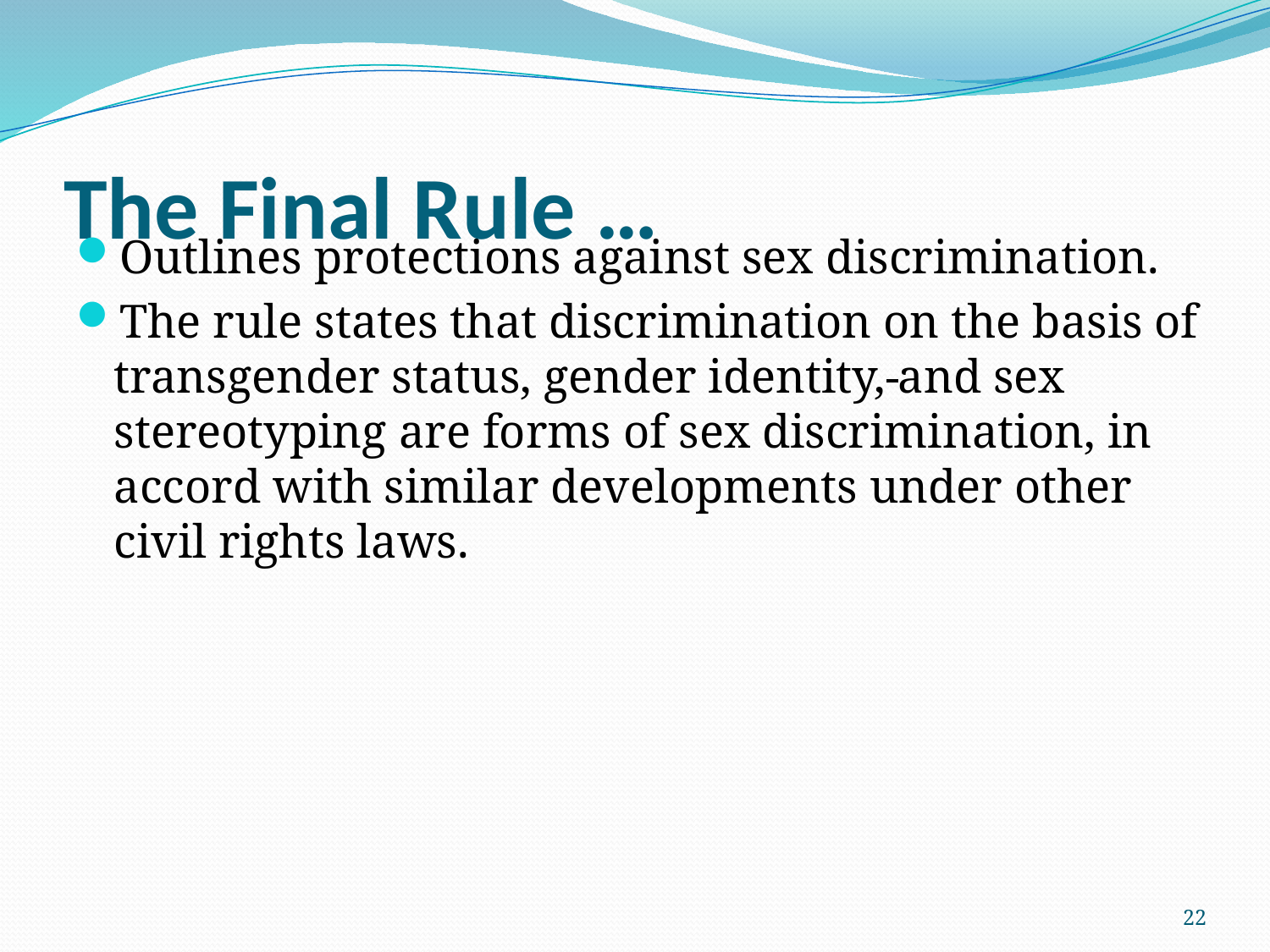

# The Final Rule …
Outlines protections against sex discrimination.
The rule states that discrimination on the basis of transgender status, gender identity, and sex stereotyping are forms of sex discrimination, in accord with similar developments under other civil rights laws.
22